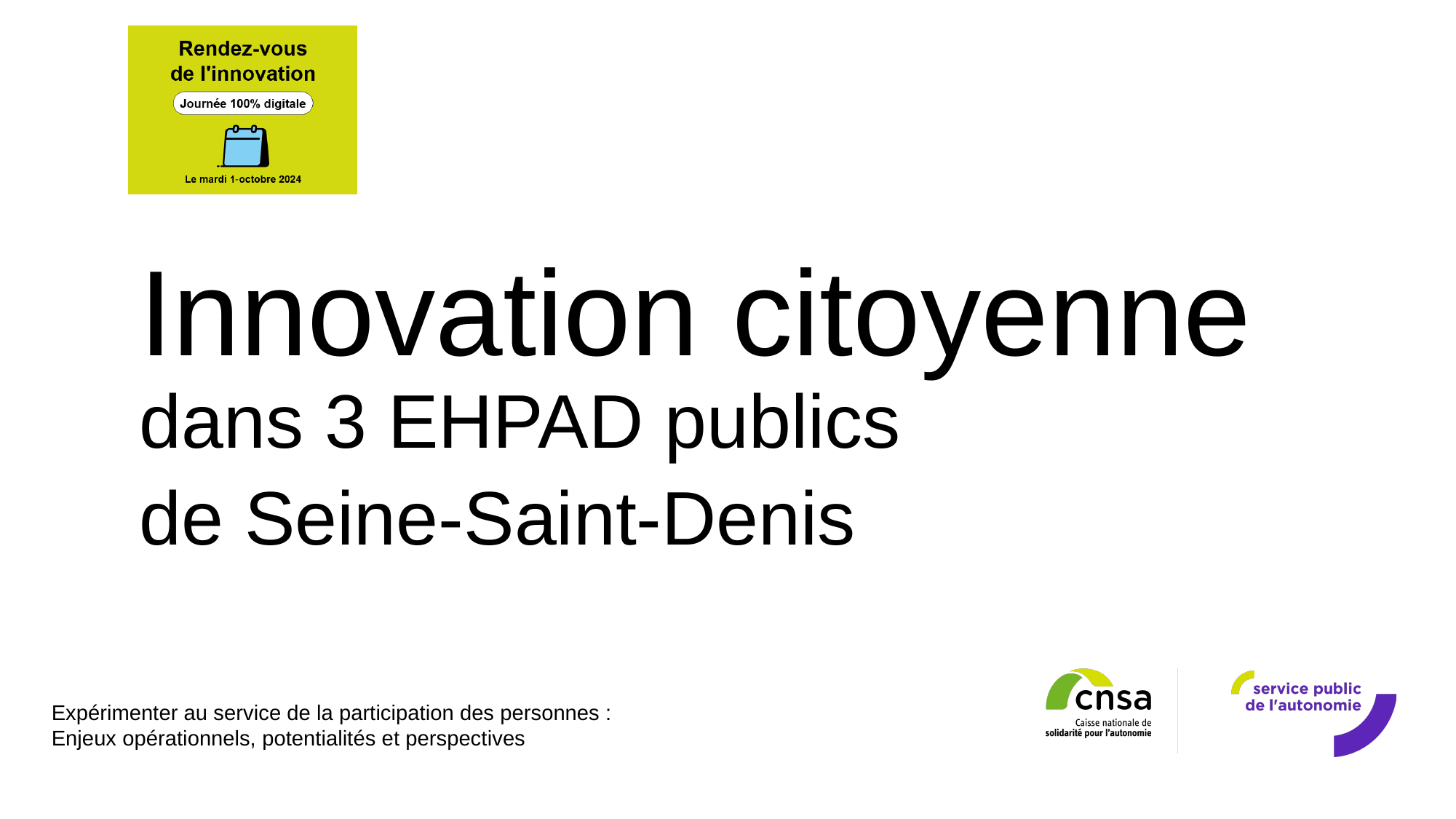

Innovation citoyenne
dans 3 EHPAD publics
de Seine-Saint-Denis